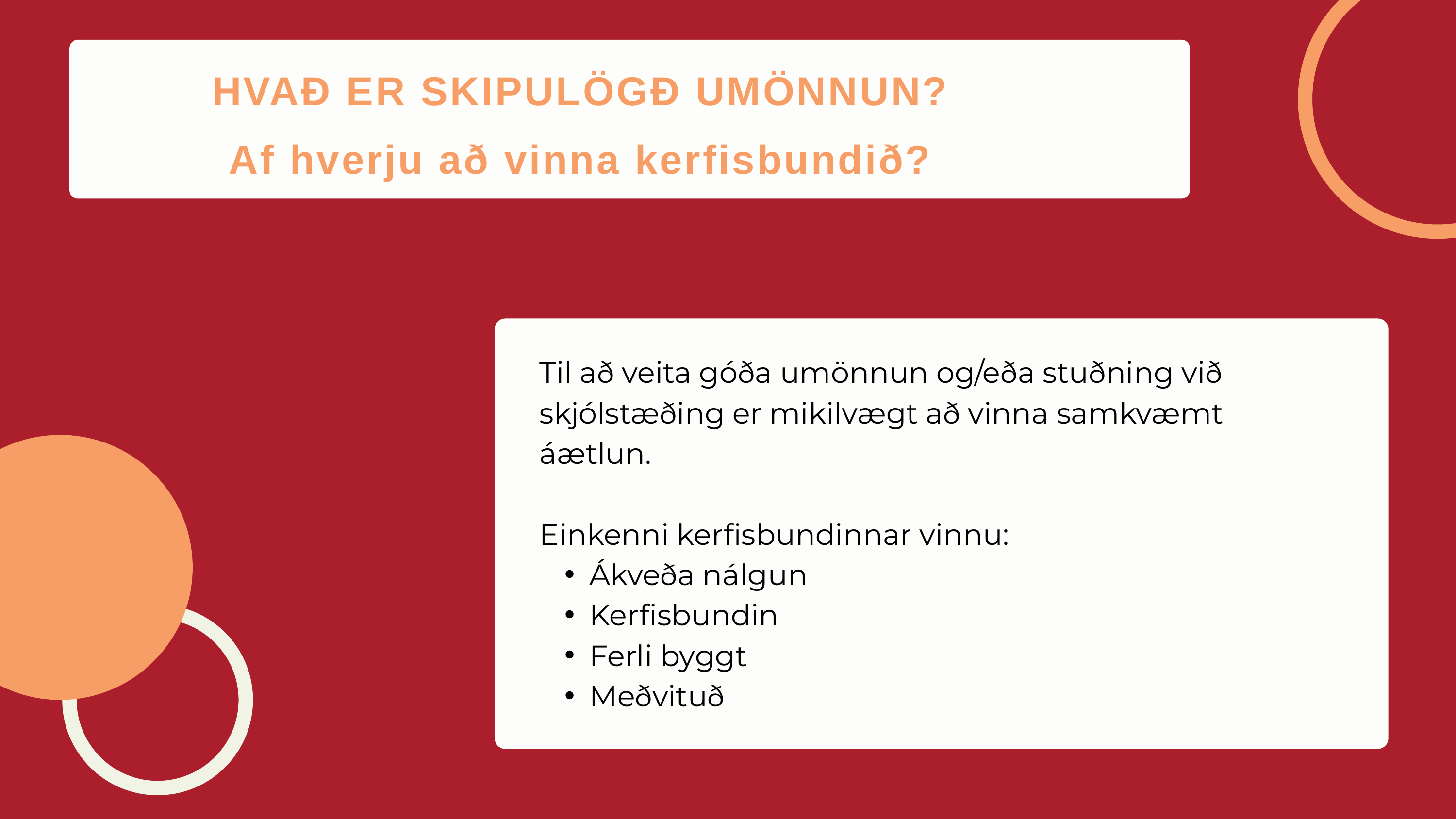

HVAÐ ER SKIPULÖGÐ UMÖNNUN?
Af hverju að vinna kerfisbundið?

Til að veita góða umönnun og/eða stuðning við skjólstæðing er mikilvægt að vinna samkvæmt áætlun.

Einkenni kerfisbundinnar vinnu:
Ákveða nálgun
Kerfisbundin
Ferli byggt
Meðvituð